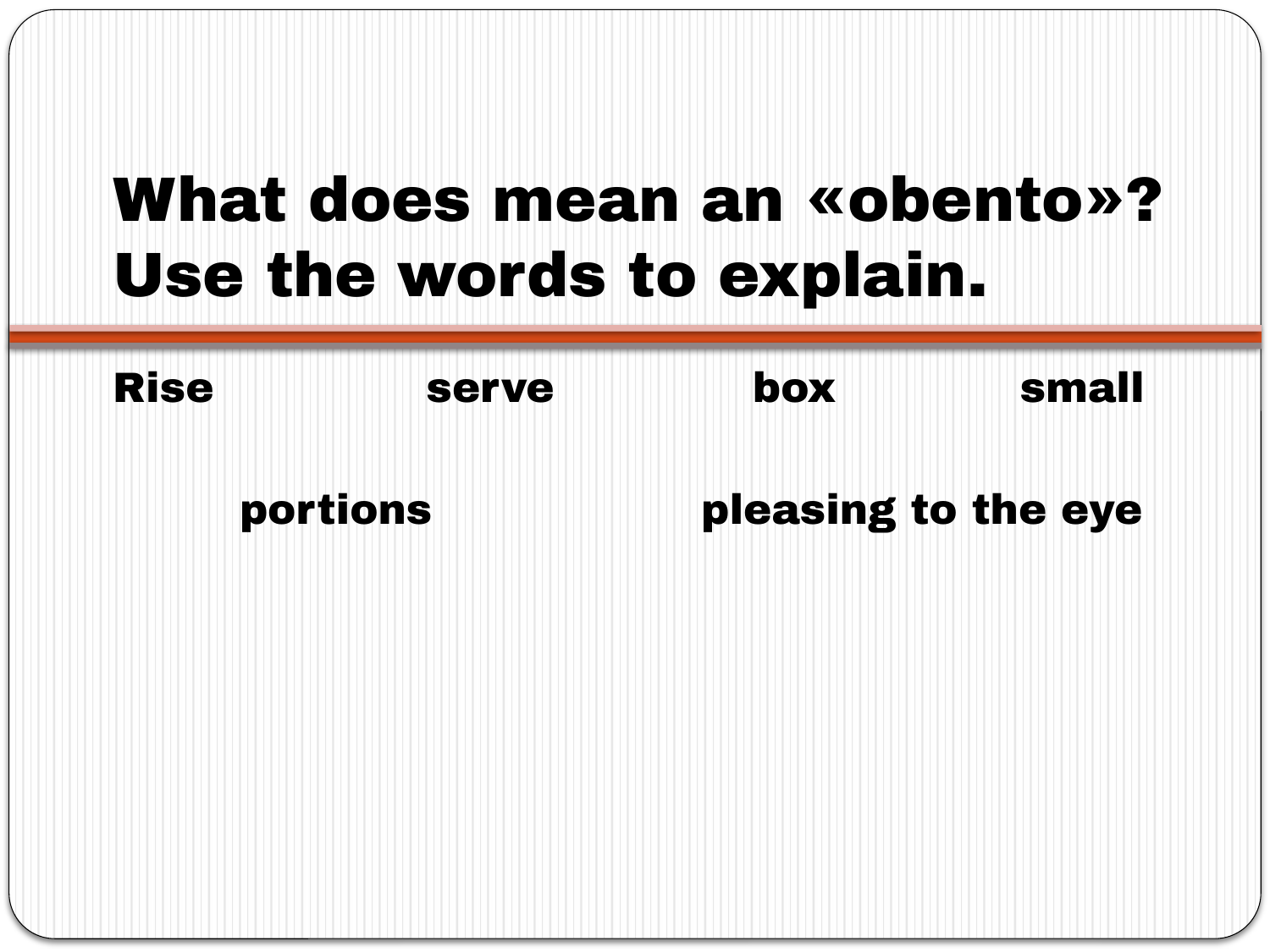

# What does mean an «obento»? Use the words to explain.
Rise               serve              box             small

      	portions                   pleasing to the eye